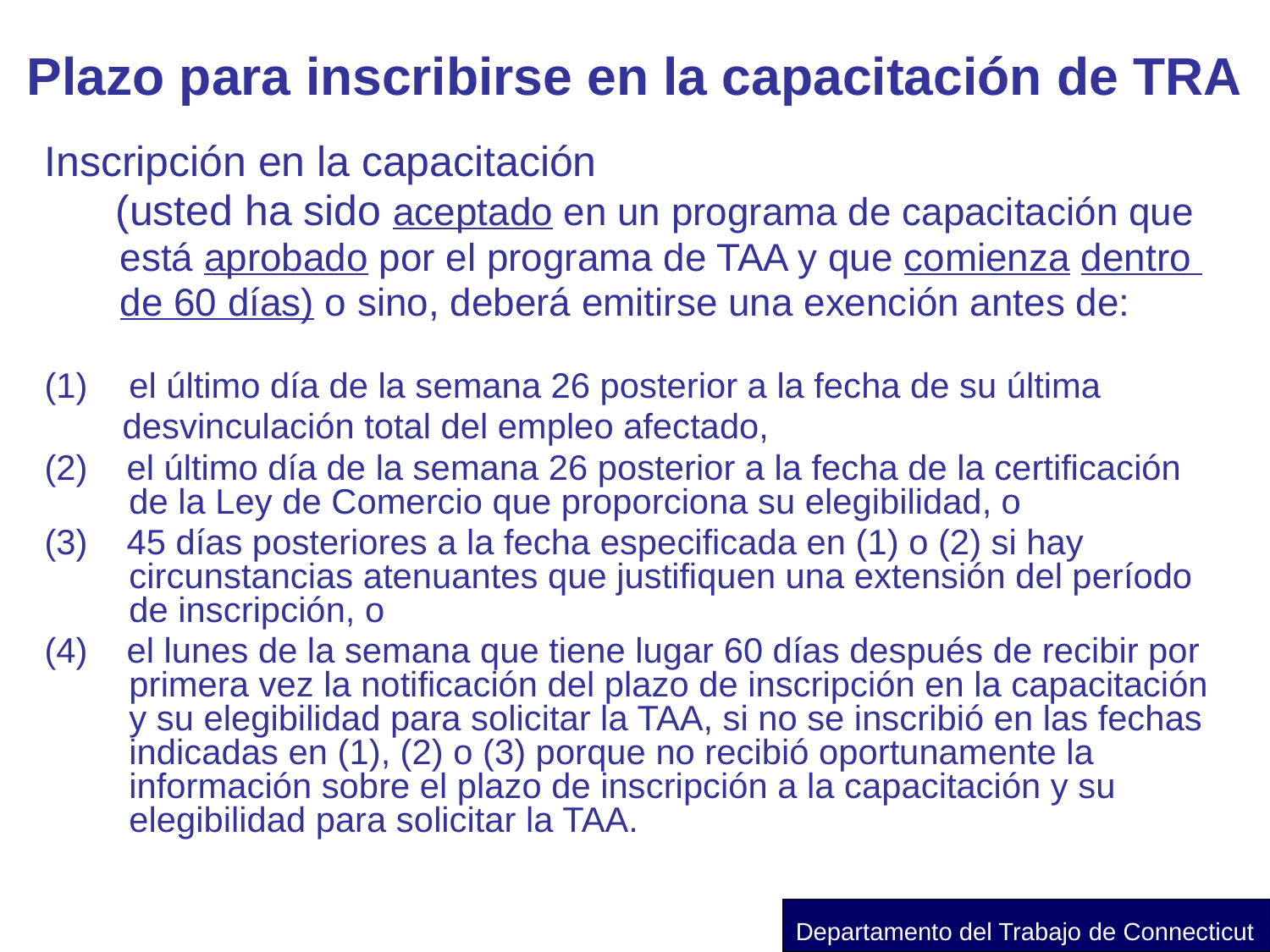

# Plazo para inscribirse en la capacitación de TRA
Inscripción en la capacitación
      (usted ha sido aceptado en un programa de capacitación que
       está aprobado por el programa de TAA y que comienza dentro
       de 60 días) o sino, deberá emitirse una exención antes de:

el último día de la semana 26 posterior a la fecha de su última
        desvinculación total del empleo afectado,
(2)    el último día de la semana 26 posterior a la fecha de la certificación de la Ley de Comercio que proporciona su elegibilidad, o
(3)    45 días posteriores a la fecha especificada en (1) o (2) si hay circunstancias atenuantes que justifiquen una extensión del período de inscripción, o
(4)    el lunes de la semana que tiene lugar 60 días después de recibir por primera vez la notificación del plazo de inscripción en la capacitación y su elegibilidad para solicitar la TAA, si no se inscribió en las fechas indicadas en (1), (2) o (3) porque no recibió oportunamente la información sobre el plazo de inscripción a la capacitación y su elegibilidad para solicitar la TAA.

Departamento del Trabajo de Connecticut